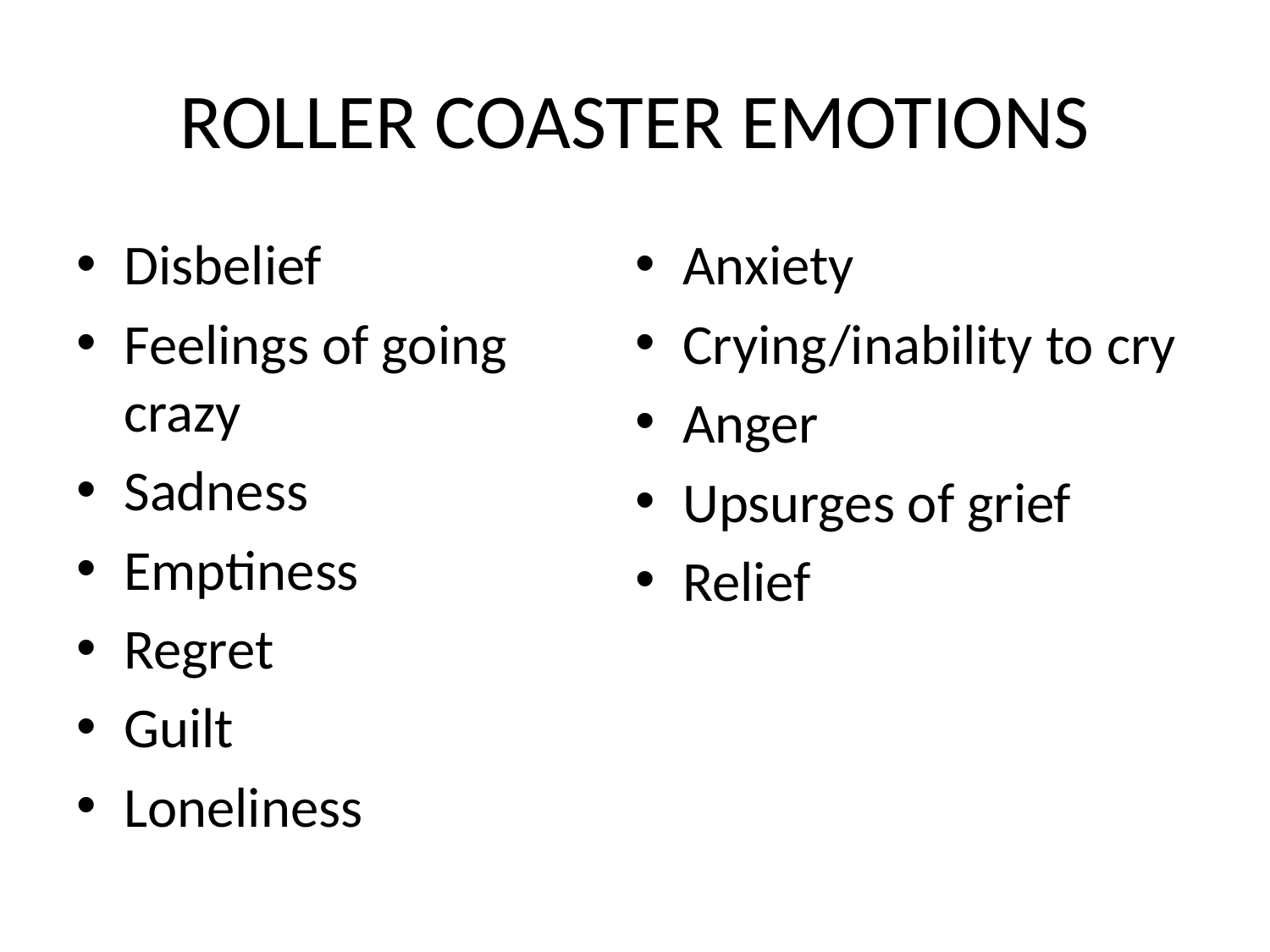

# ROLLER COASTER EMOTIONS
Disbelief
Feelings of going crazy
Sadness
Emptiness
Regret
Guilt
Loneliness
Anxiety
Crying/inability to cry
Anger
Upsurges of grief
Relief